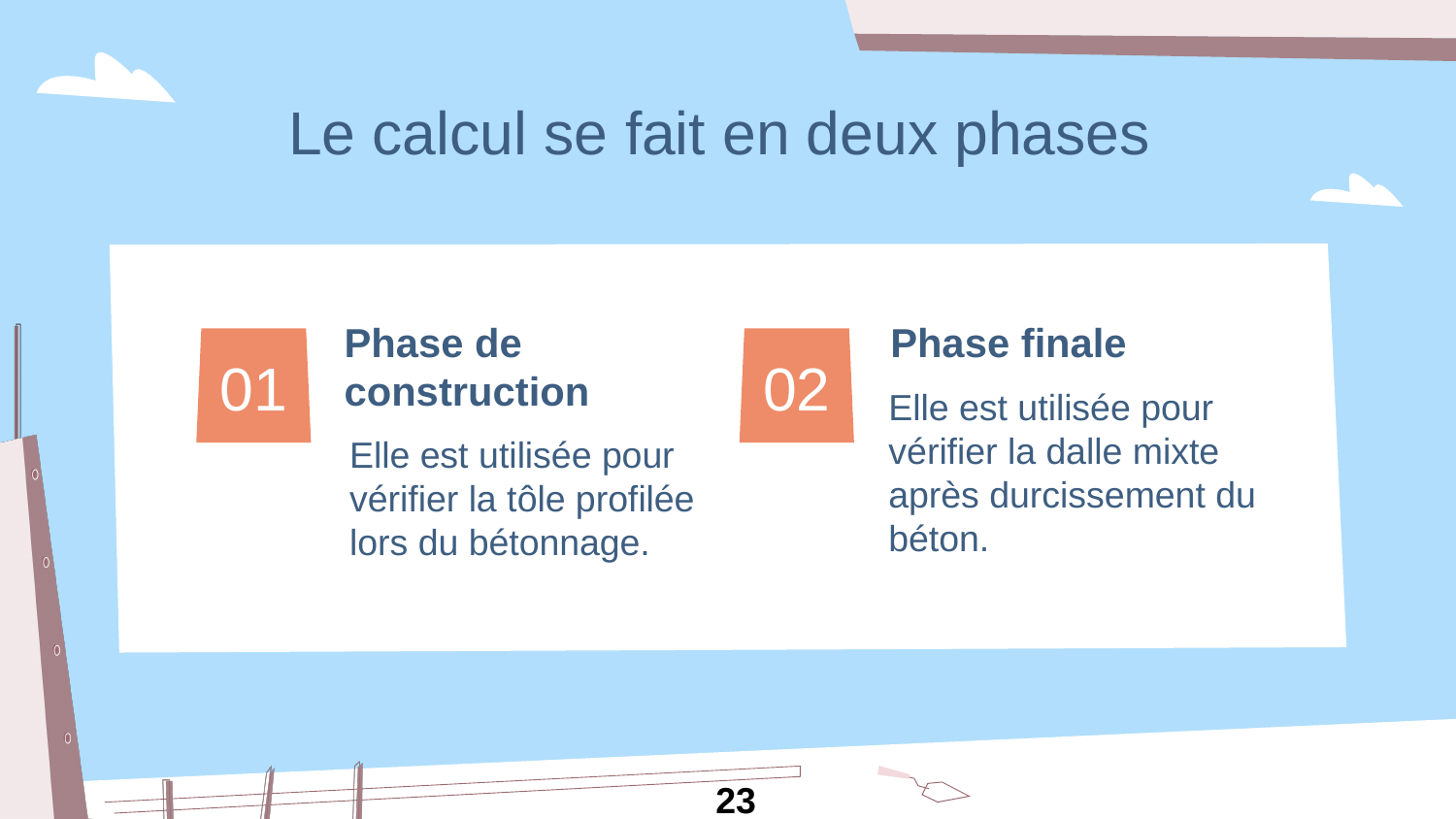

# Le calcul se fait en deux phases

Phase de construction
Phase finale
01
02
Elle est utilisée pour vérifier la dalle mixte après durcissement du béton.

Elle est utilisée pour vérifier la tôle profilée lors du bétonnage.

23